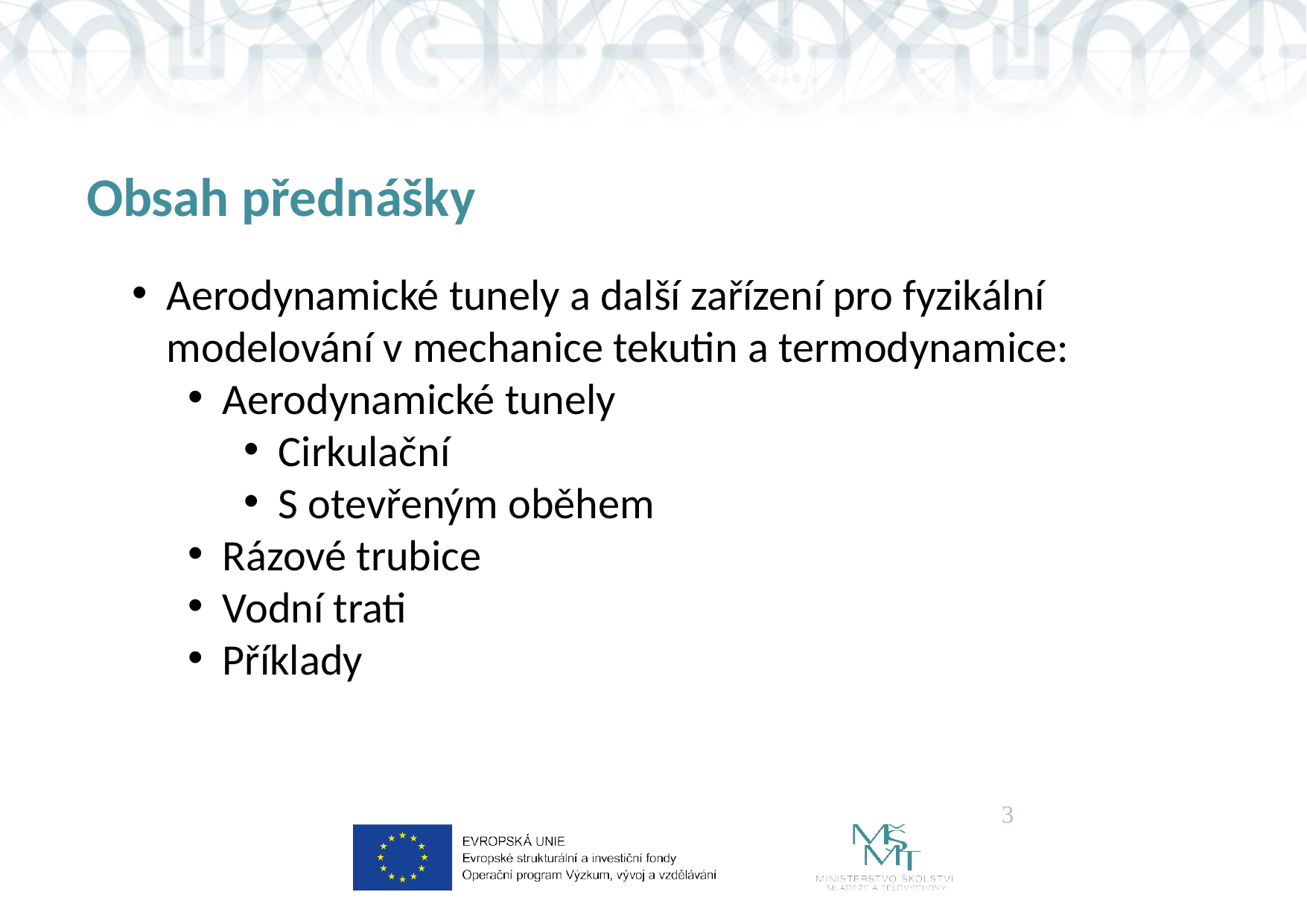

# Obsah přednášky
Aerodynamické tunely a další zařízení pro fyzikální modelování v mechanice tekutin a termodynamice:
Aerodynamické tunely
Cirkulační
S otevřeným oběhem
Rázové trubice
Vodní trati
Příklady

3